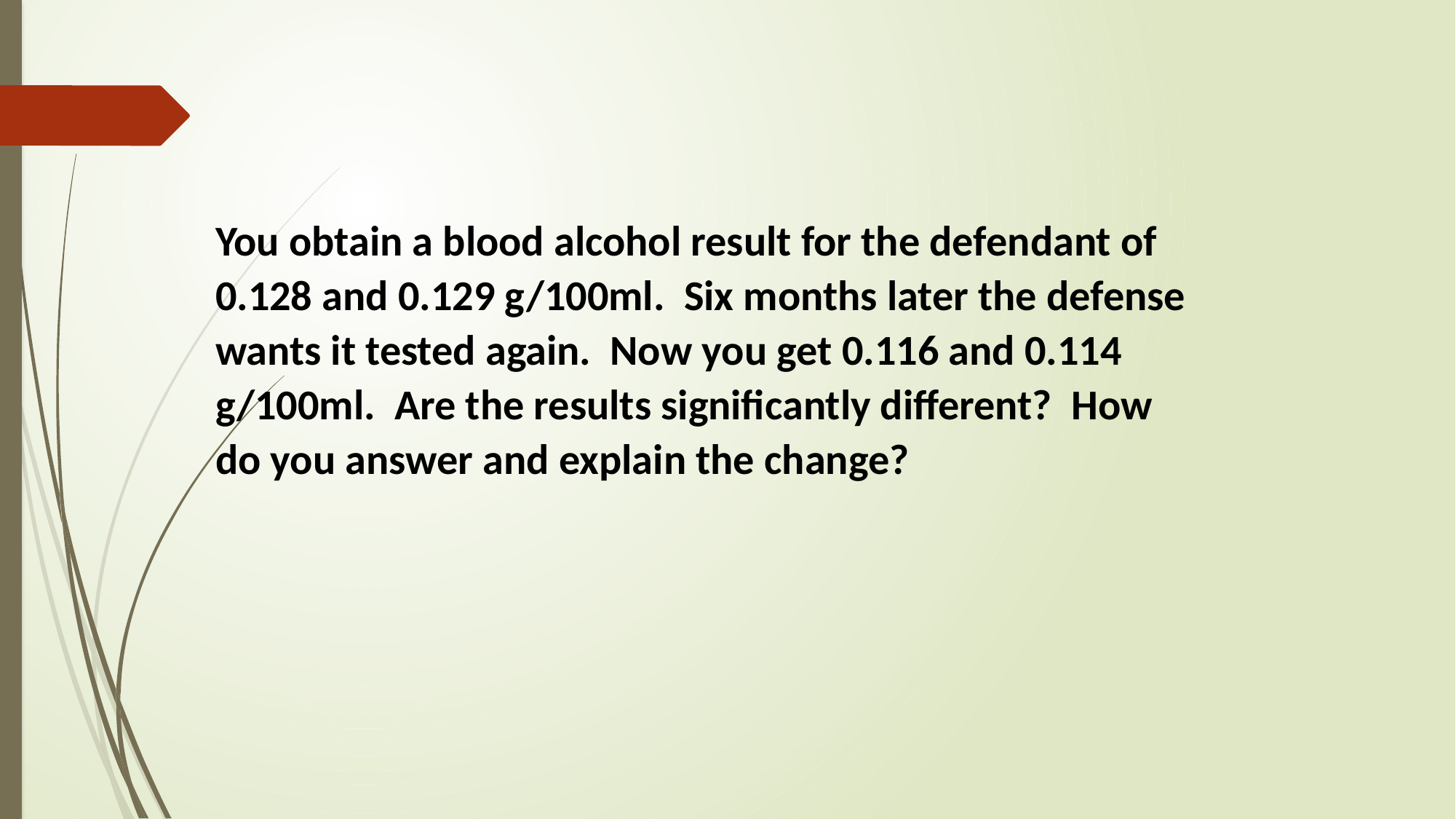

You obtain a blood alcohol result for the defendant of 0.128 and 0.129 g/100ml.  Six months later the defense wants it tested again.  Now you get 0.116 and 0.114 g/100ml.  Are the results significantly different?  How do you answer and explain the change?